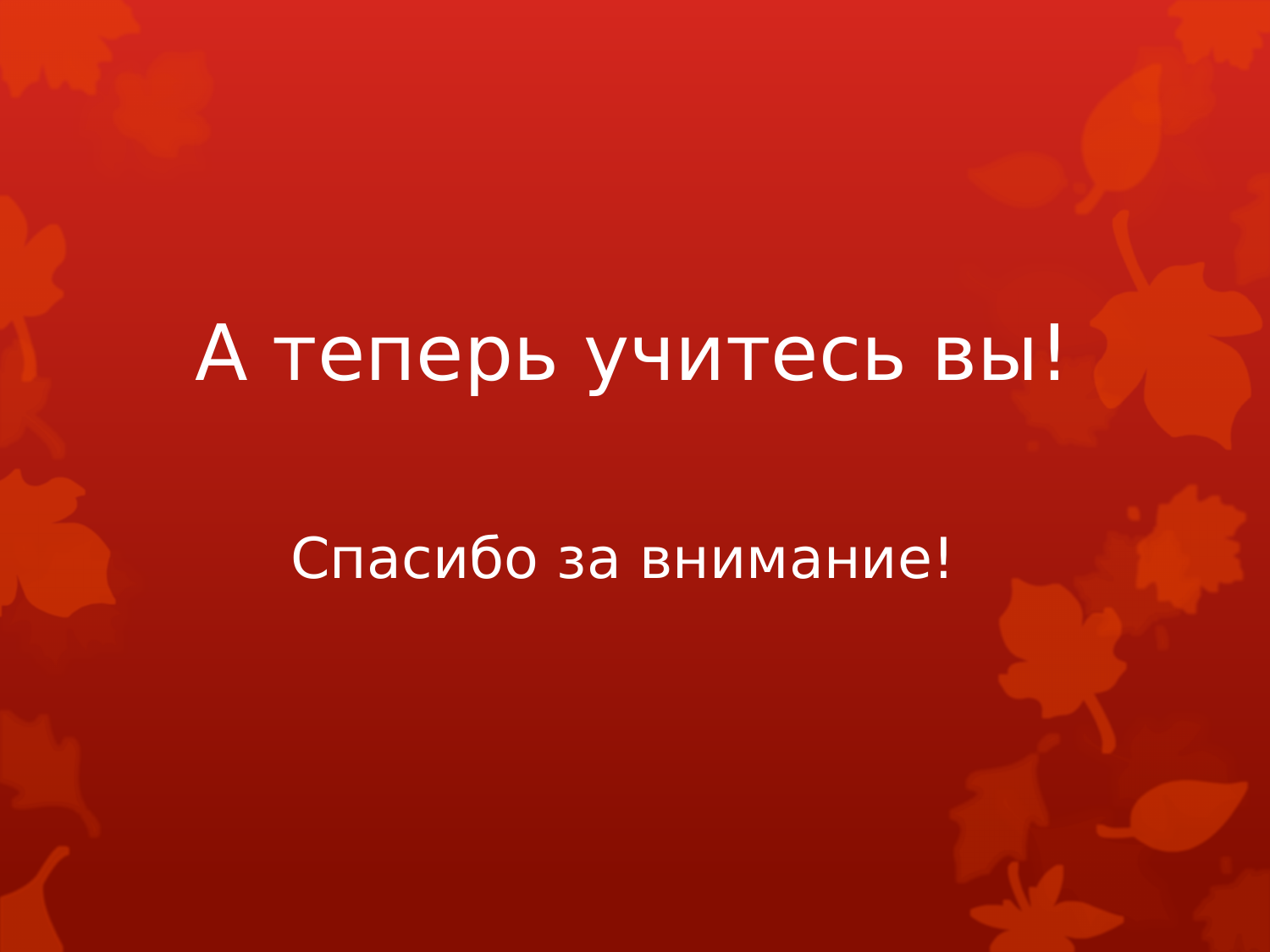

# А теперь учитесь вы!
Спасибо за внимание!